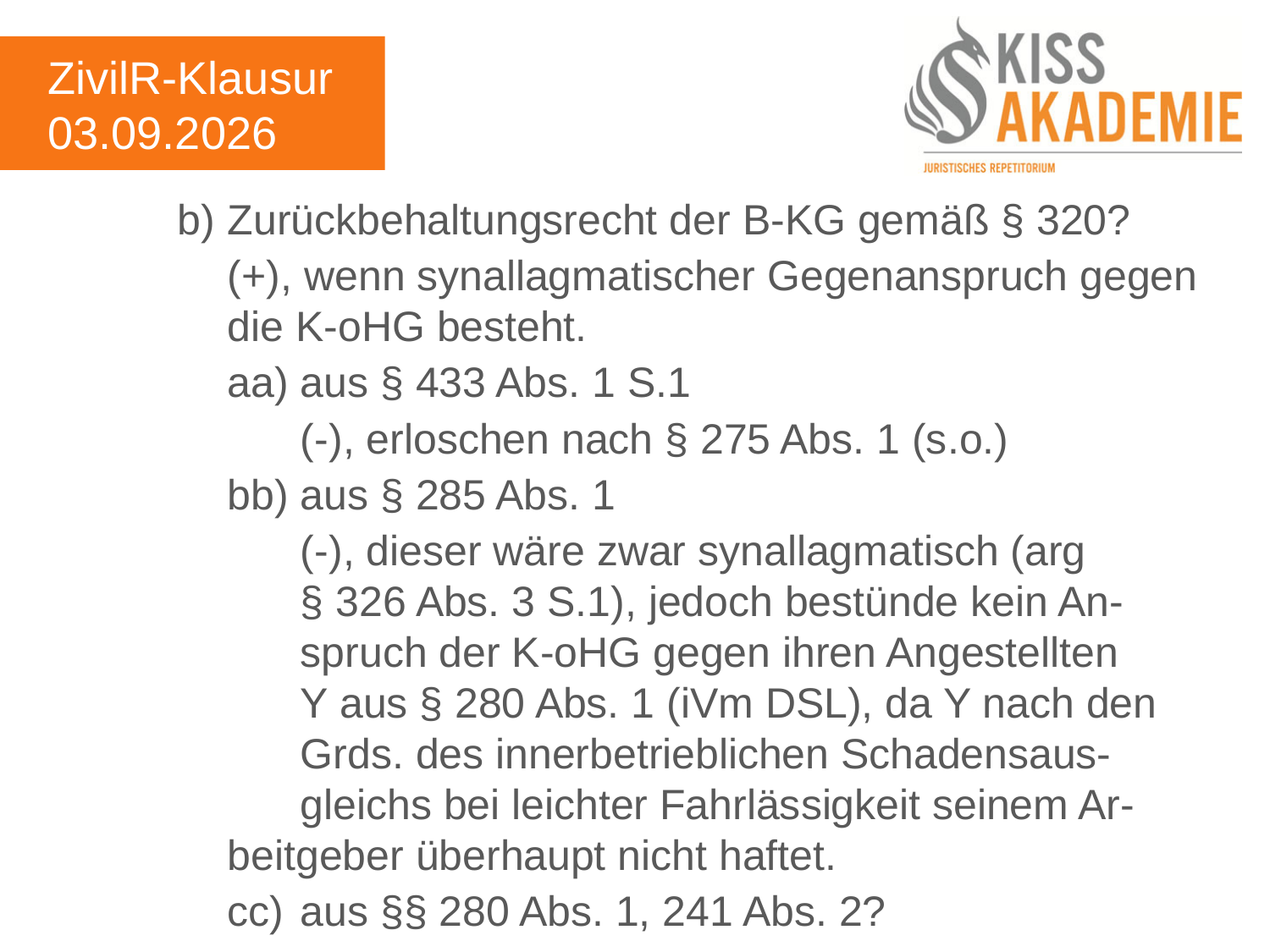

ZivilR-Klausur
03.09.2026
			b)	Zurückbehaltungsrecht der B-KG gemäß § 320?
				(+), wenn synallagmatischer Gegenanspruch gegen				die K-oHG besteht.
				aa)	aus § 433 Abs. 1 S.1
					(-), erloschen nach § 275 Abs. 1 (s.o.)
				bb)	aus § 285 Abs. 1
					(-), dieser wäre zwar synallagmatisch (arg 						§ 326 Abs. 3 S.1), jedoch bestünde kein An-						spruch der K-oHG gegen ihren Angestellten						Y aus § 280 Abs. 1 (iVm DSL), da Y nach den						Grds. des innerbetrieblichen Schadensaus-						gleichs bei leichter Fahrlässigkeit seinem Ar-					beitgeber überhaupt nicht haftet.
				cc)	aus §§ 280 Abs. 1, 241 Abs. 2?